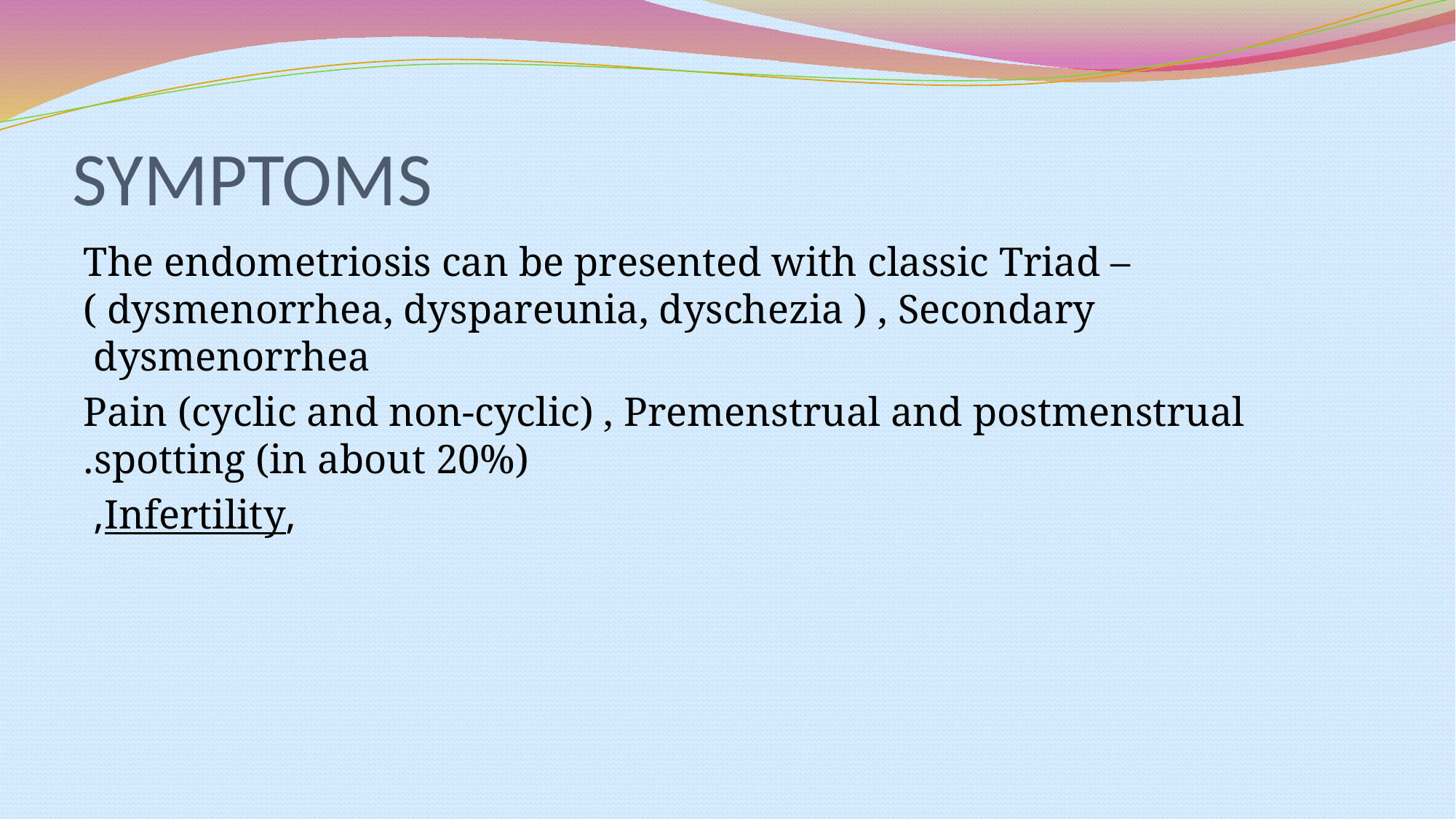

# SYMPTOMS
The endometriosis can be presented with classic Triad –( dysmenorrhea, dyspareunia, dyschezia ) , Secondary dysmenorrhea
 Pain (cyclic and non-cyclic) , Premenstrual and postmenstrual spotting (in about 20%).
,Infertility,